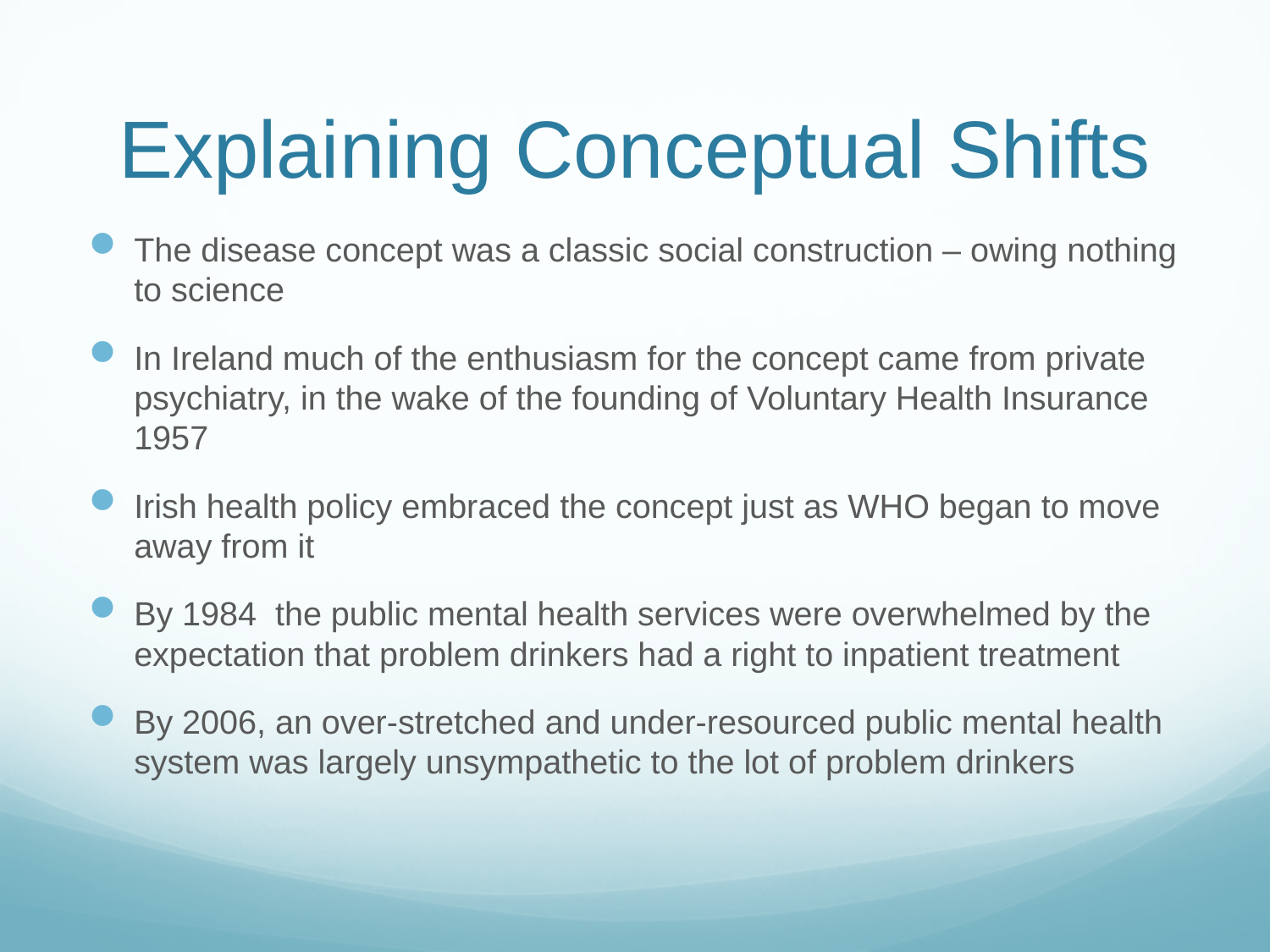

# Explaining Conceptual Shifts
The disease concept was a classic social construction – owing nothing to science
In Ireland much of the enthusiasm for the concept came from private psychiatry, in the wake of the founding of Voluntary Health Insurance 1957
Irish health policy embraced the concept just as WHO began to move away from it
By 1984  the public mental health services were overwhelmed by the expectation that problem drinkers had a right to inpatient treatment
By 2006, an over-stretched and under-resourced public mental health system was largely unsympathetic to the lot of problem drinkers